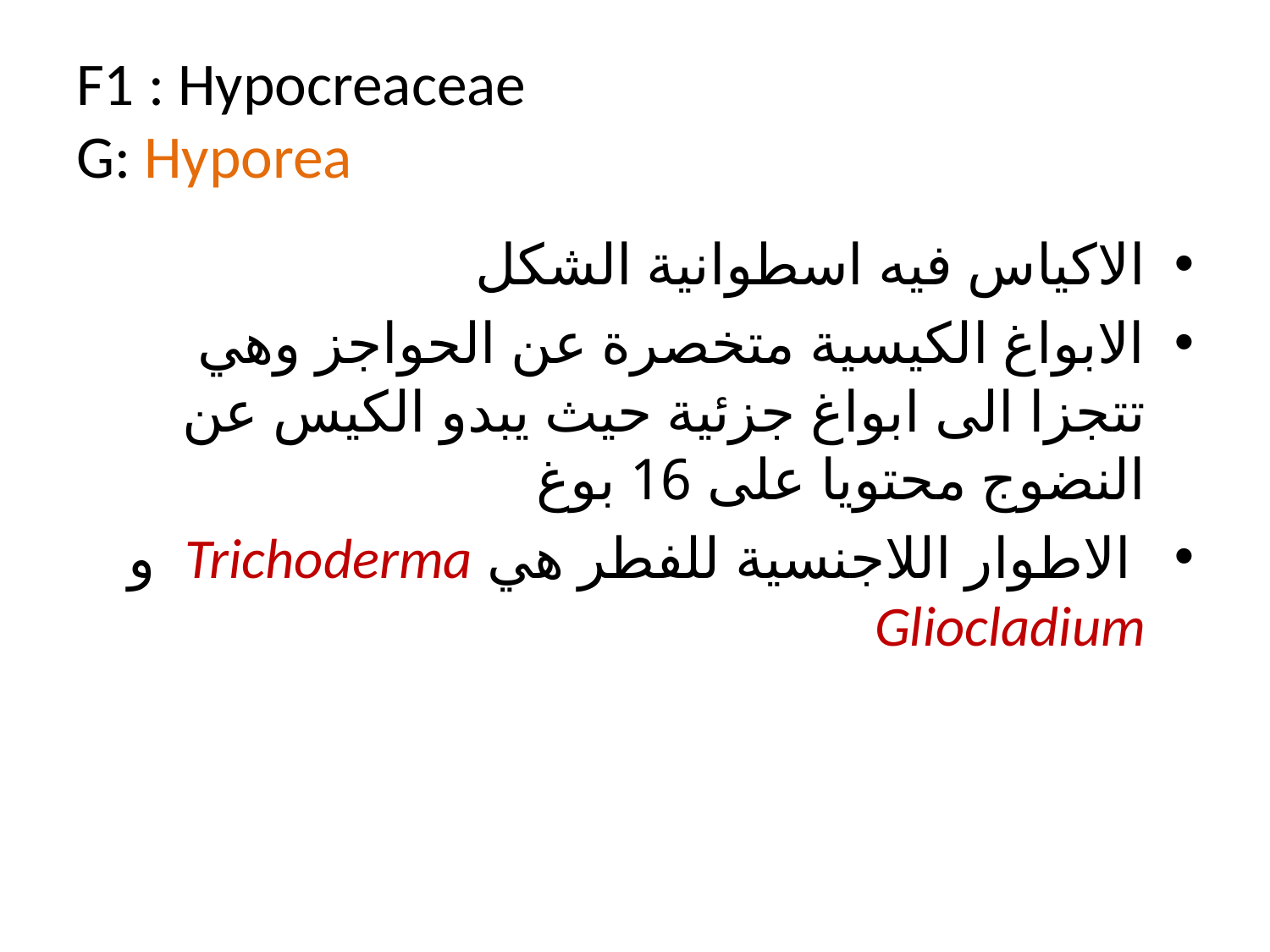

# F1 : Hypocreaceae G: Hyporea
الاكياس فيه اسطوانية الشكل
الابواغ الكيسية متخصرة عن الحواجز وهي تتجزا الى ابواغ جزئية حيث يبدو الكيس عن النضوج محتويا على 16 بوغ
 الاطوار اللاجنسية للفطر هي Trichoderma  و Gliocladium